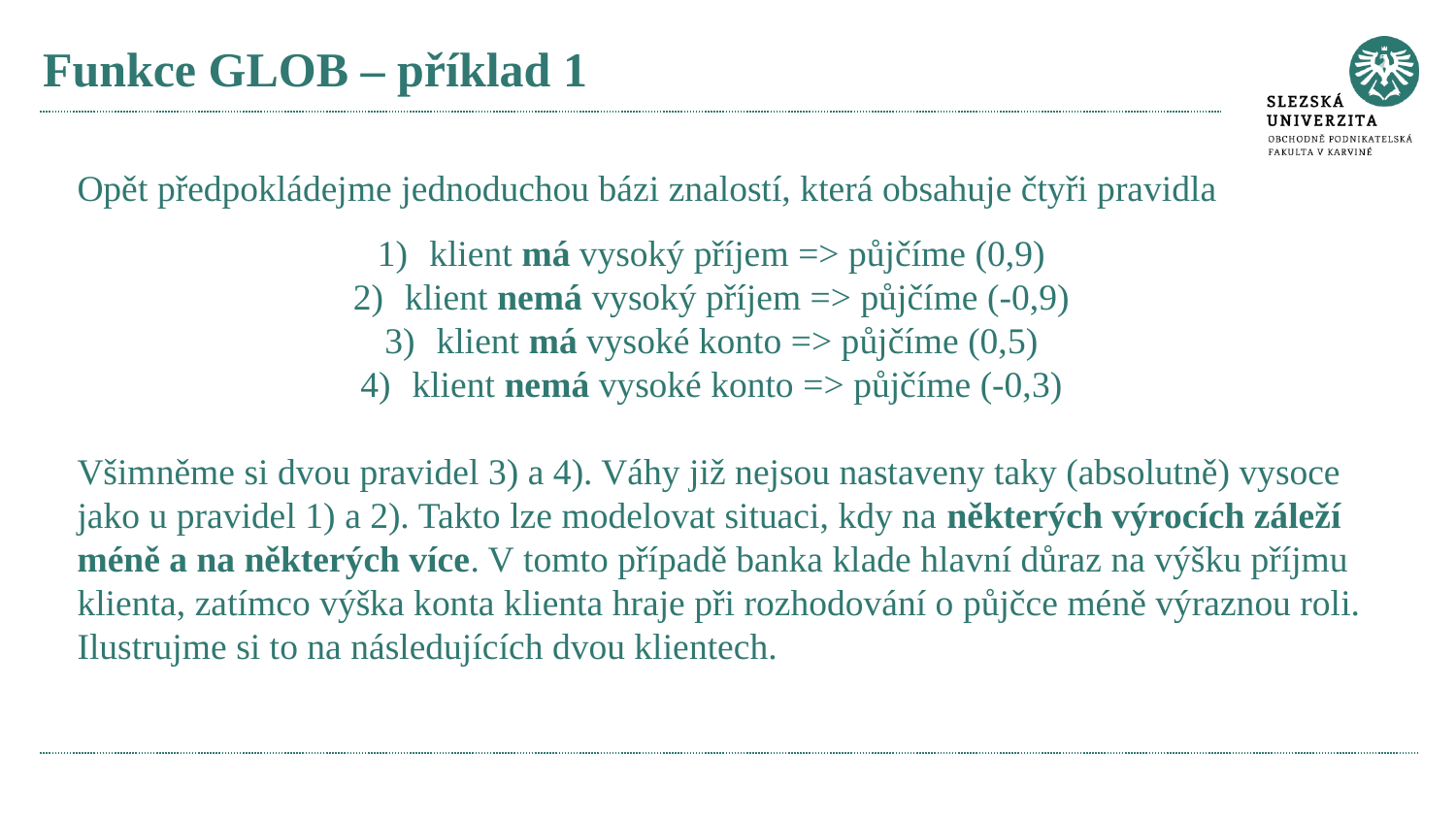

# Funkce GLOB – příklad 1
Opět předpokládejme jednoduchou bázi znalostí, která obsahuje čtyři pravidla

klient má vysoký příjem => půjčíme (0,9)
klient nemá vysoký příjem => půjčíme (-0,9)
klient má vysoké konto => půjčíme (0,5)
klient nemá vysoké konto => půjčíme (-0,3)

Všimněme si dvou pravidel 3) a 4). Váhy již nejsou nastaveny taky (absolutně) vysoce jako u pravidel 1) a 2). Takto lze modelovat situaci, kdy na některých výrocích záleží méně a na některých více. V tomto případě banka klade hlavní důraz na výšku příjmu klienta, zatímco výška konta klienta hraje při rozhodování o půjčce méně výraznou roli. Ilustrujme si to na následujících dvou klientech.